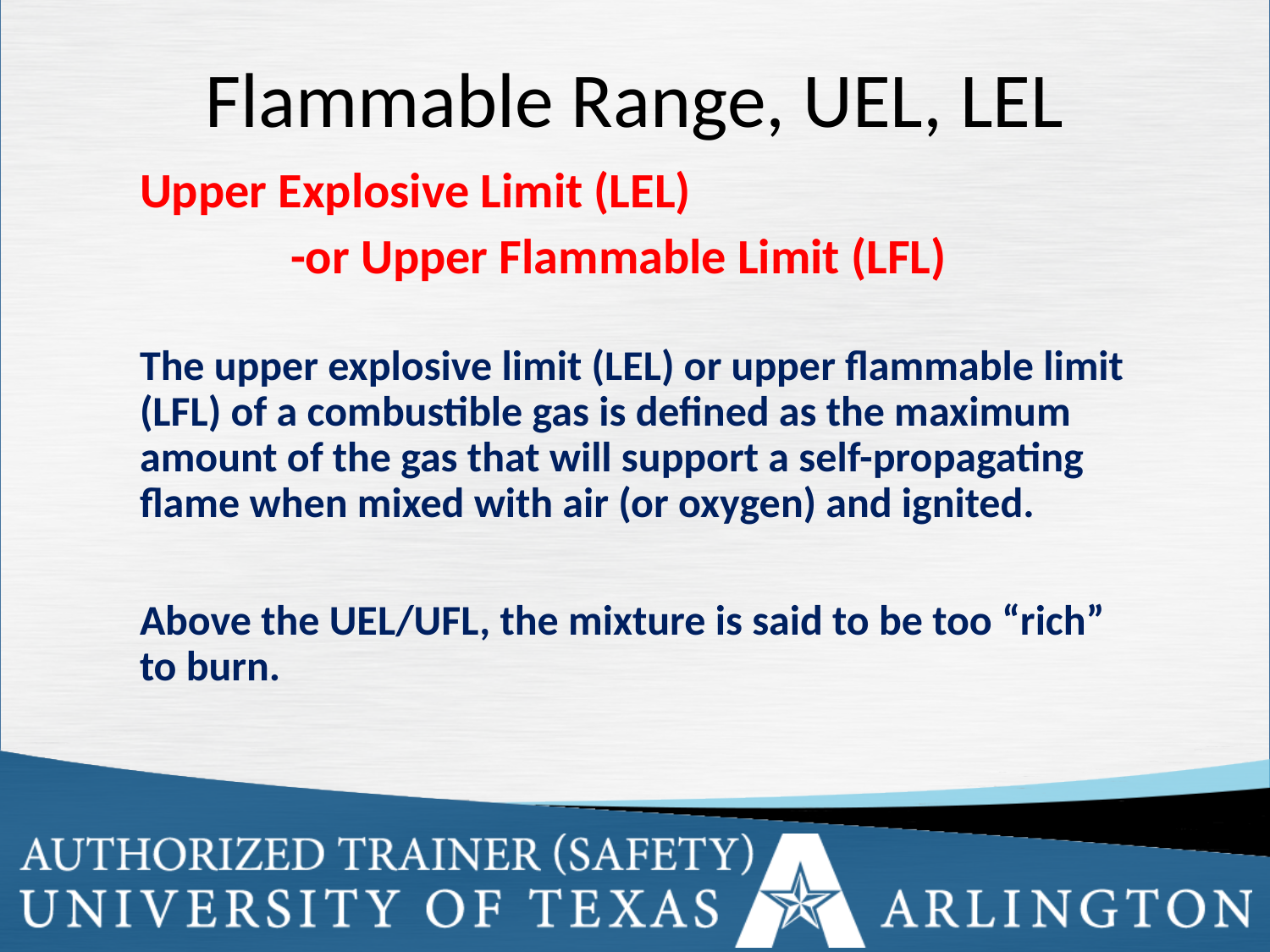

# Flammable Range, UEL, LEL
Upper Explosive Limit (LEL)
		-or Upper Flammable Limit (LFL)
The upper explosive limit (LEL) or upper flammable limit (LFL) of a combustible gas is defined as the maximum amount of the gas that will support a self-propagating flame when mixed with air (or oxygen) and ignited.

Above the UEL/UFL, the mixture is said to be too “rich” to burn.